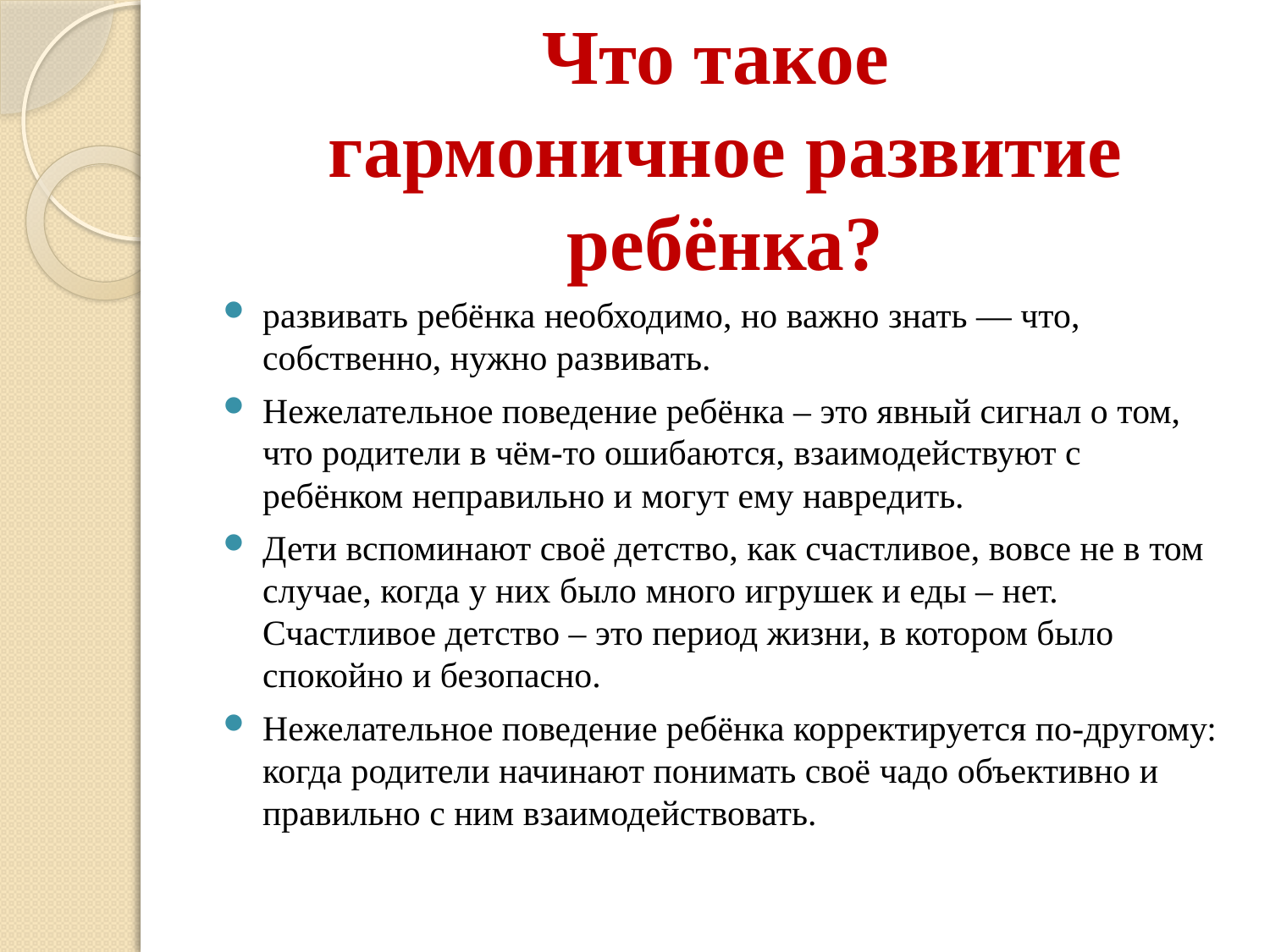

# Что такое гармоничное развитие ребёнка?
развивать ребёнка необходимо, но важно знать — что, собственно, нужно развивать.
Нежелательное поведение ребёнка – это явный сигнал о том, что родители в чём-то ошибаются, взаимодействуют с ребёнком неправильно и могут ему навредить.
Дети вспоминают своё детство, как счастливое, вовсе не в том случае, когда у них было много игрушек и еды – нет. Счастливое детство – это период жизни, в котором было спокойно и безопасно.
Нежелательное поведение ребёнка корректируется по-другому: когда родители начинают понимать своё чадо объективно и правильно с ним взаимодействовать.